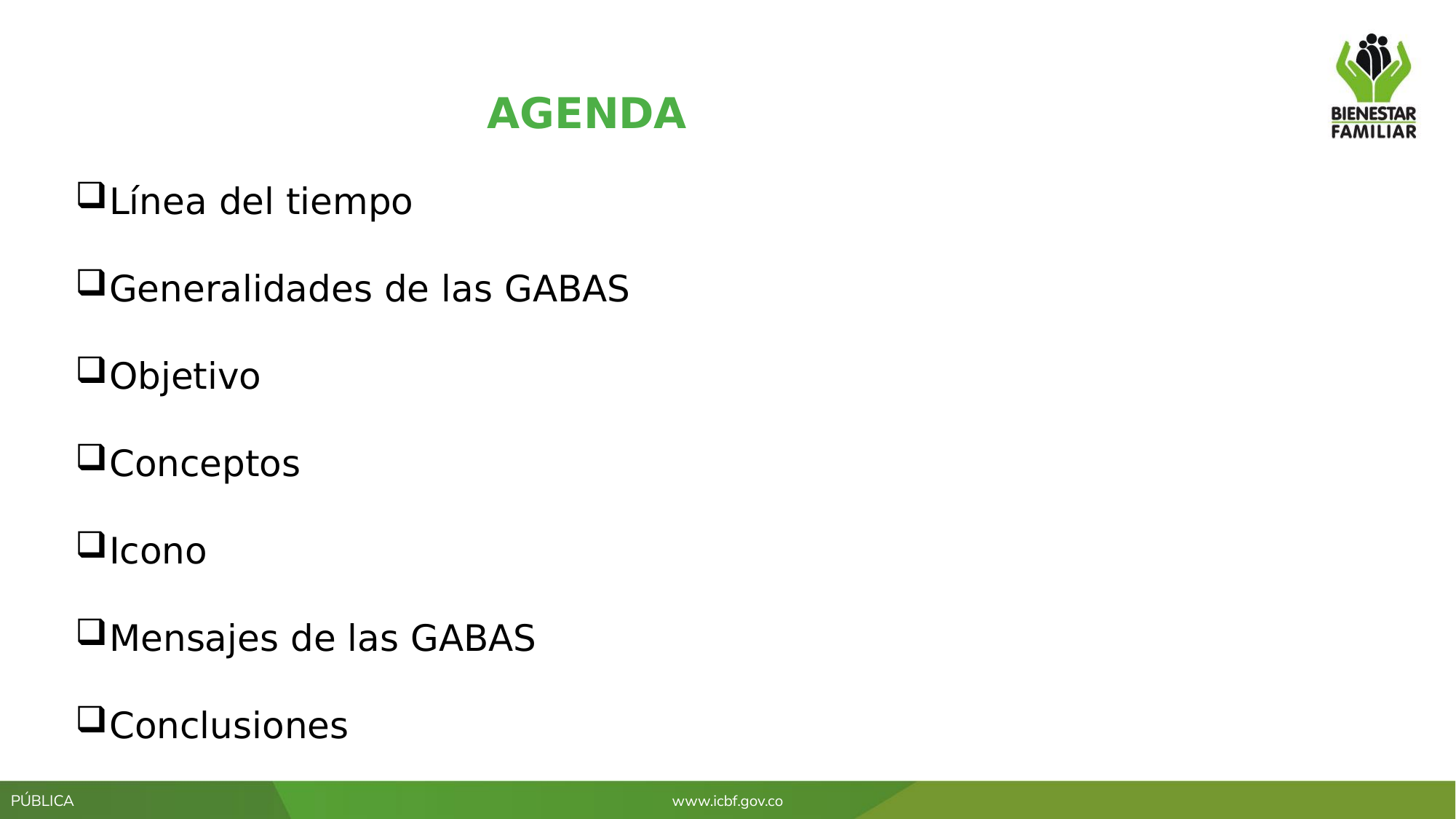

AGENDA
Línea del tiempo
Generalidades de las GABAS
Objetivo
Conceptos
Icono
Mensajes de las GABAS
Conclusiones

PÚBLICA
www.icbf.gov.co